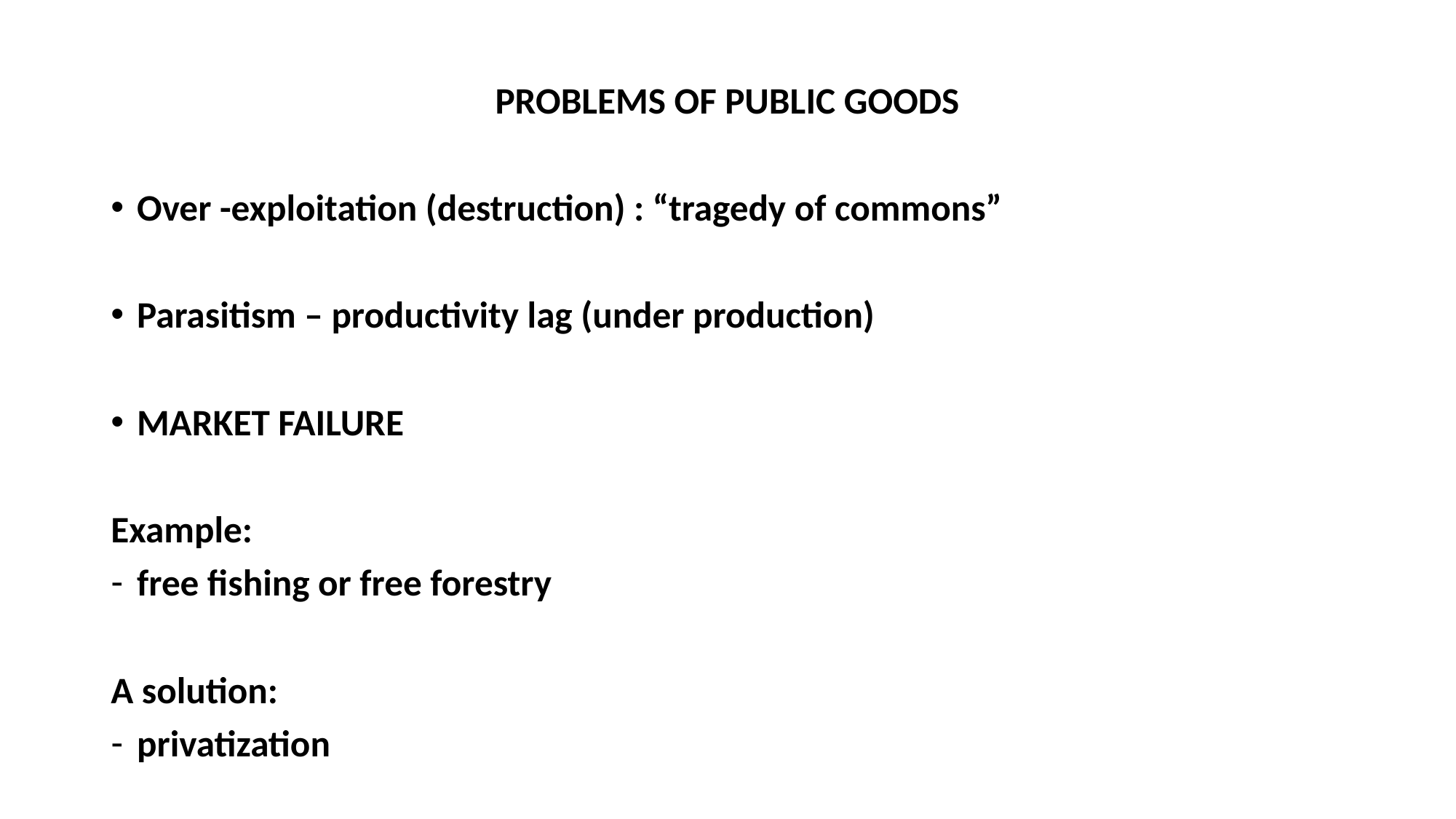

PROBLEMS OF PUBLIC GOODS

Over -exploitation (destruction) : “tragedy of commons”

Parasitism – productivity lag (under production)

MARKET FAILURE

Example:
free fishing or free forestry

A solution:
privatization